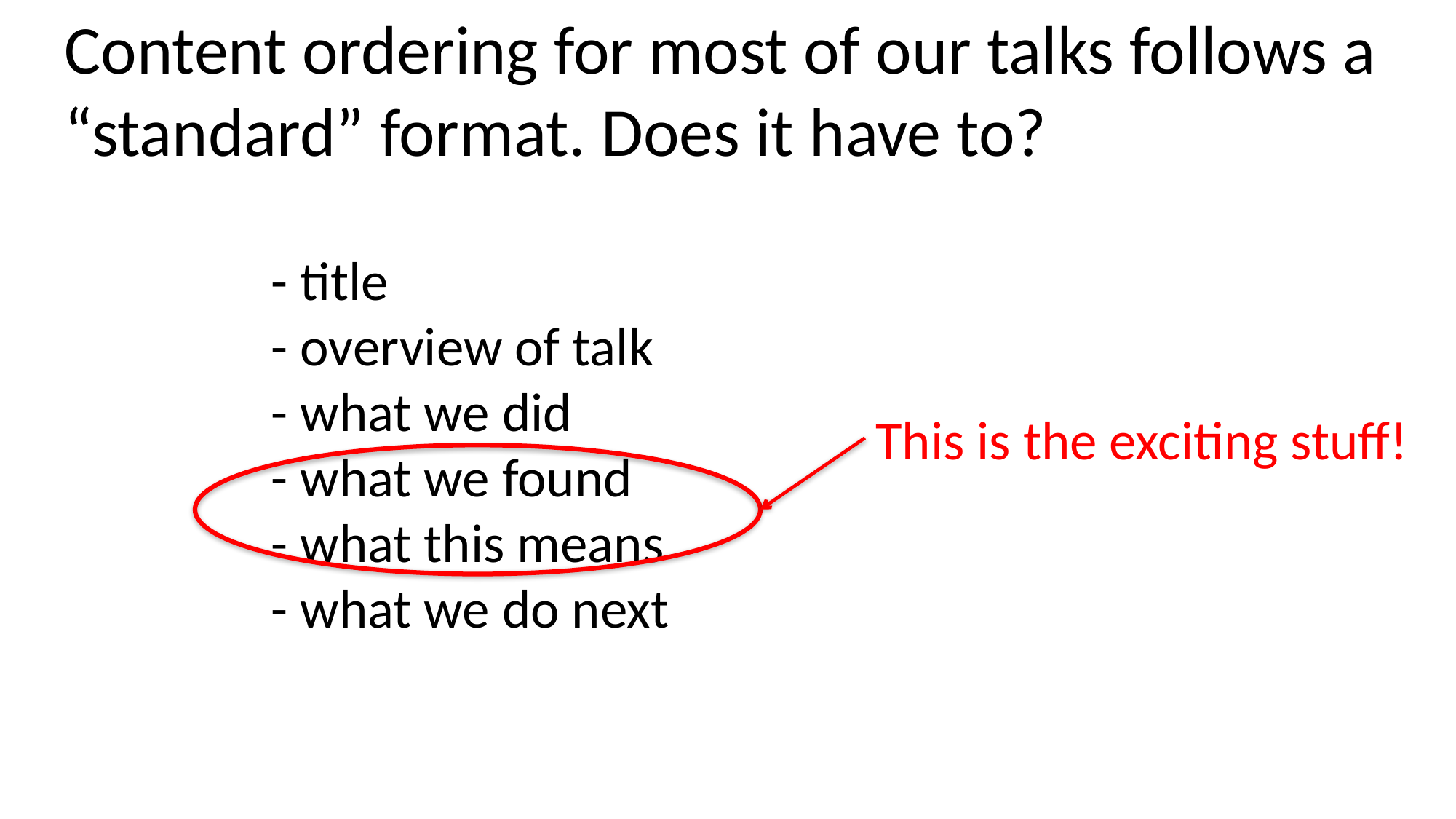

# Content ordering for most of our talks follows a “standard” format. Does it have to?
 - title
 - overview of talk
 - what we did
 - what we found
 - what this means
 - what we do next
This is the exciting stuff!